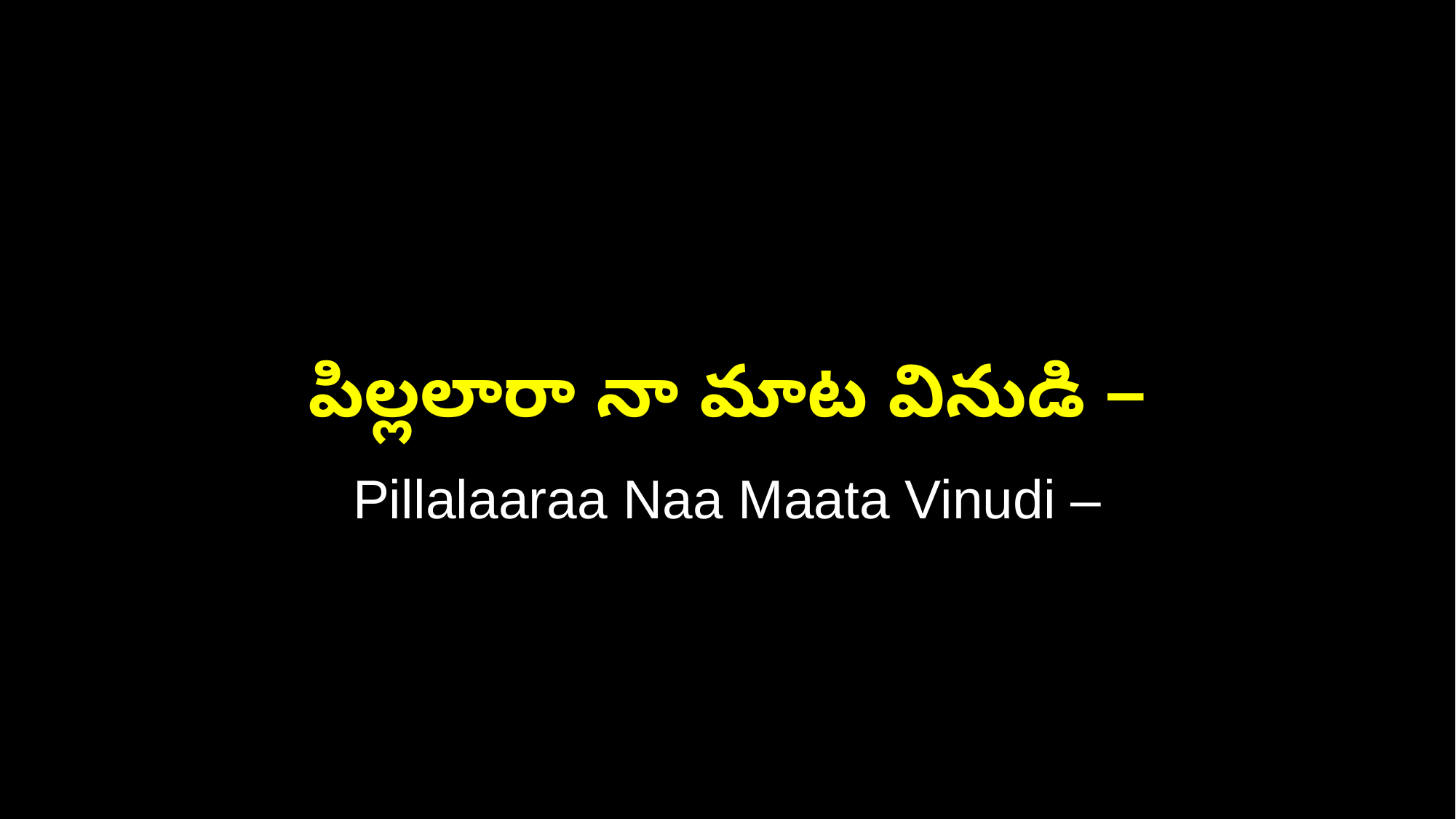

పిల్లలారా నా మాట వినుడి –
Pillalaaraa Naa Maata Vinudi –